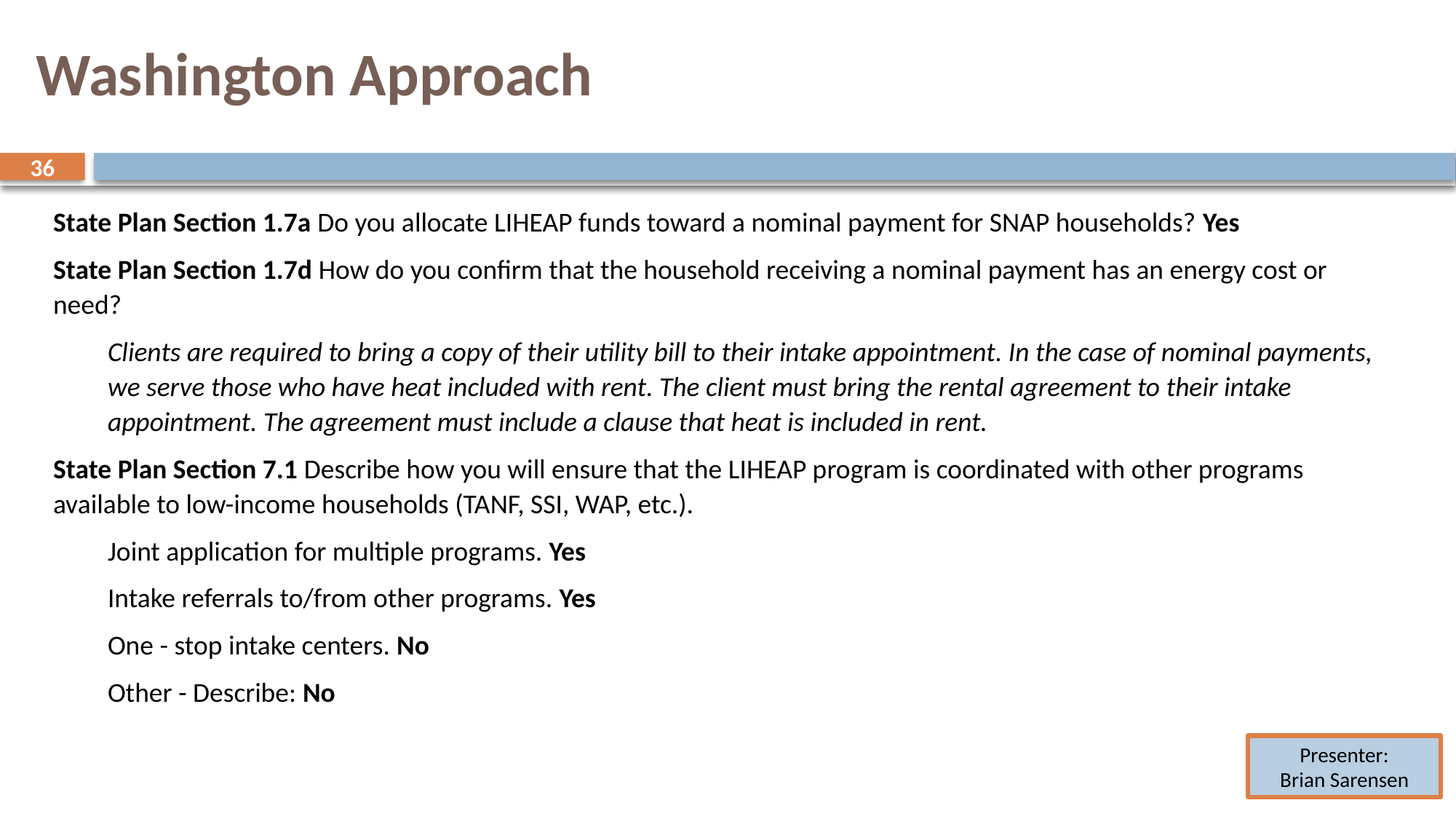

# Washington Approach
36
36
State Plan Section 1.7a Do you allocate LIHEAP funds toward a nominal payment for SNAP households? Yes
State Plan Section 1.7d How do you confirm that the household receiving a nominal payment has an energy cost or need?
Clients are required to bring a copy of their utility bill to their intake appointment. In the case of nominal payments, we serve those who have heat included with rent. The client must bring the rental agreement to their intake appointment. The agreement must include a clause that heat is included in rent.
State Plan Section 7.1 Describe how you will ensure that the LIHEAP program is coordinated with other programs available to low-income households (TANF, SSI, WAP, etc.).
Joint application for multiple programs. Yes
Intake referrals to/from other programs. Yes
One - stop intake centers. No
Other - Describe: No

Presenter:
Brian Sarensen